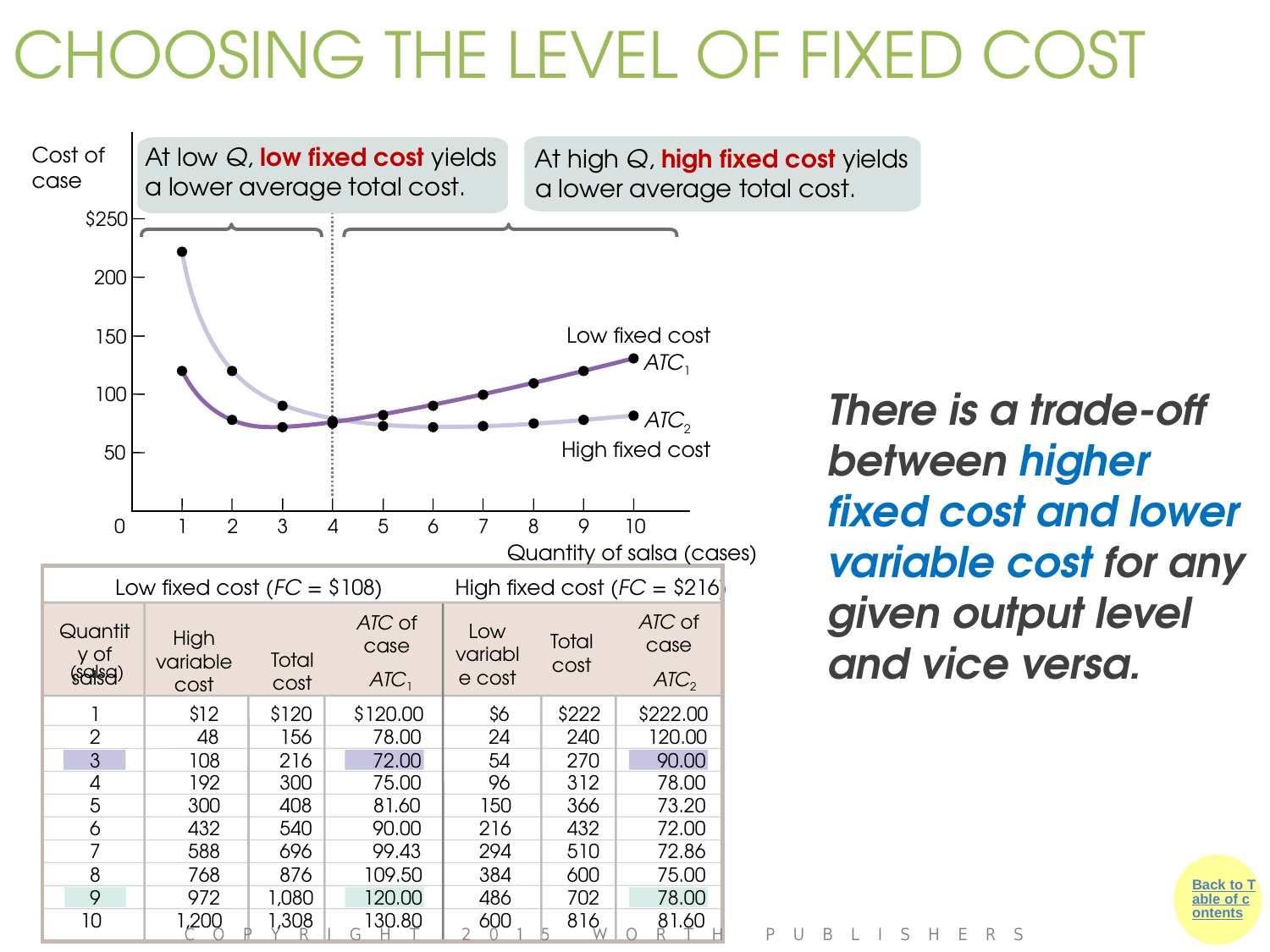

# CHOOSING THE LEVEL OF FIXED COST

At low Q, low fixed cost yields a lower average total cost.
Cost of case
At high Q, high fixed cost yields a lower average total cost.
$250

200

Low fixed cost
150

ATC1

There is a trade-off between higher fixed cost and lower variable cost for any given output level and vice versa.

100

ATC2

High fixed cost
50

0
1
2
3
4
5
6
7
8
9
10
Quantity of salsa (cases)

Low fixed cost (FC = $108)
High fixed cost (FC = $216)

ATC of case
ATC of case
Quantity of salsa
Low variable cost
High variable cost
Total cost
Total cost
(salsa)
ATC1

ATC2

1
$
12
$
120
$120.00
$
6
$222
$222.00
2
48
156
78.00
24
240
120.00

3
108
216
72.00
54
270
90.00

4
192
300
75.00
96
312
78.00

5
300
408
81.60
150
366
73.20

6
432
540
90.00
216
432
72.00

7
588
696
99.43
294
510
72.86

8
768
876
109.50
384
600
75.00

9
972
1,080
120.00
486
702
78.00

10
1,200
1,308
130.80
600
816
81.60

Copyright 2015 Worth Publishers